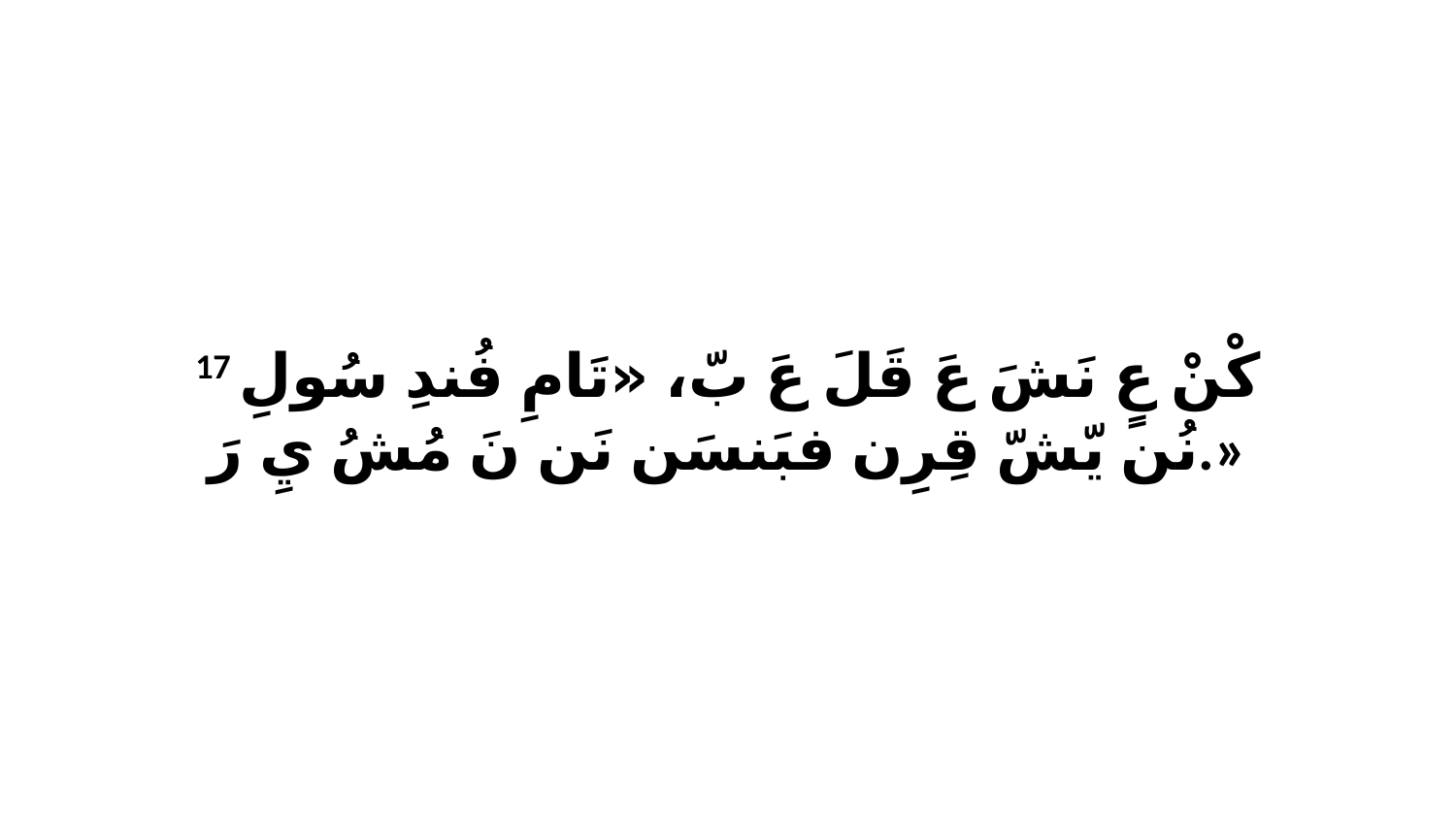

17 كْنْ عٍ نَشَ عَ قَلَ عَ بّ، «تَامِ فُندِ سُولِ نُن يّشّ قِرِن فبَنسَن نَن نَ مُشُ يِ رَ.»